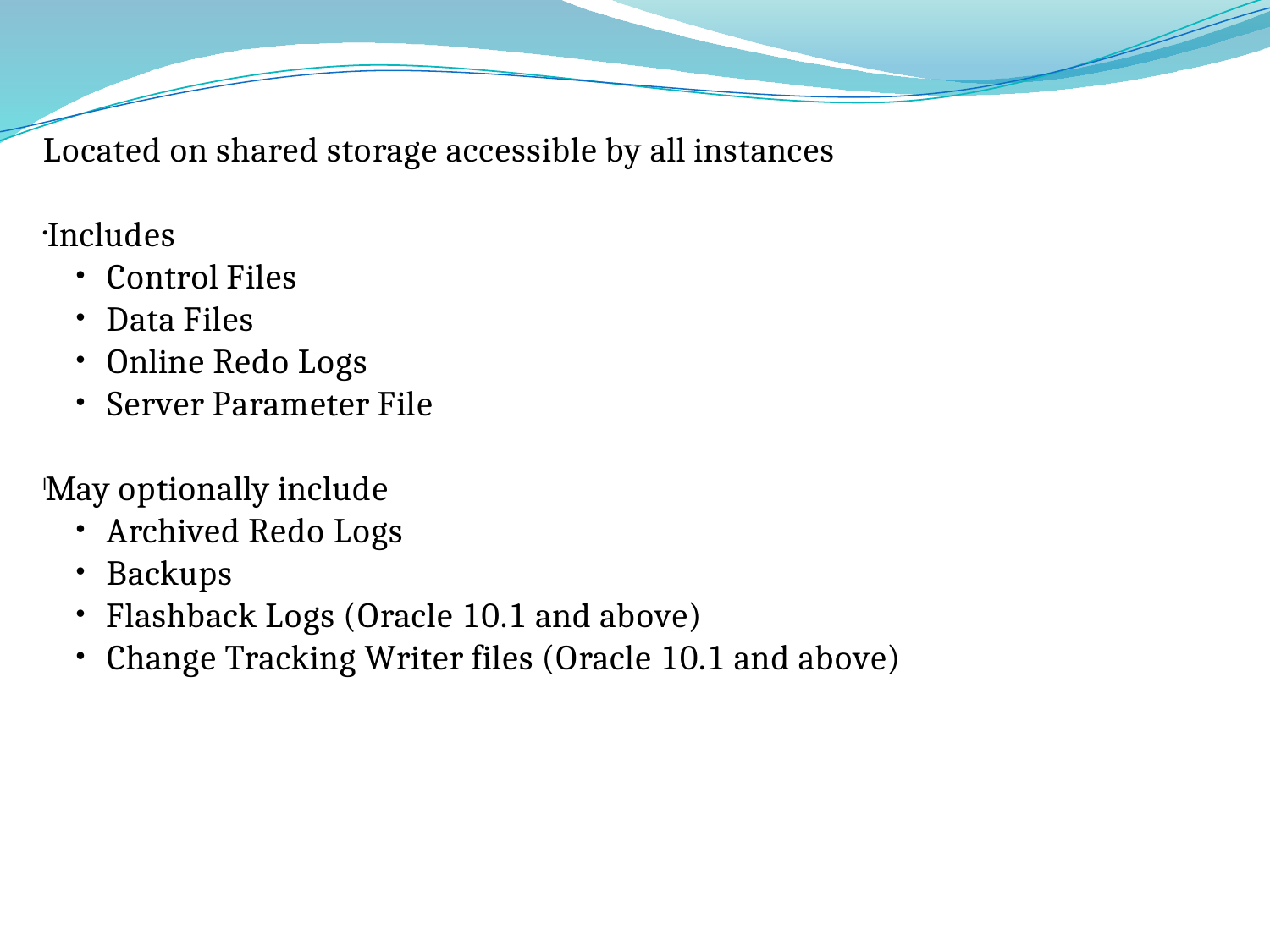

Located on shared storage accessible by all instances

Includes
Control Files
Data Files
Online Redo Logs
Server Parameter File

May optionally include
Archived Redo Logs
Backups
Flashback Logs (Oracle 10.1 and above)
Change Tracking Writer files (Oracle 10.1 and above)